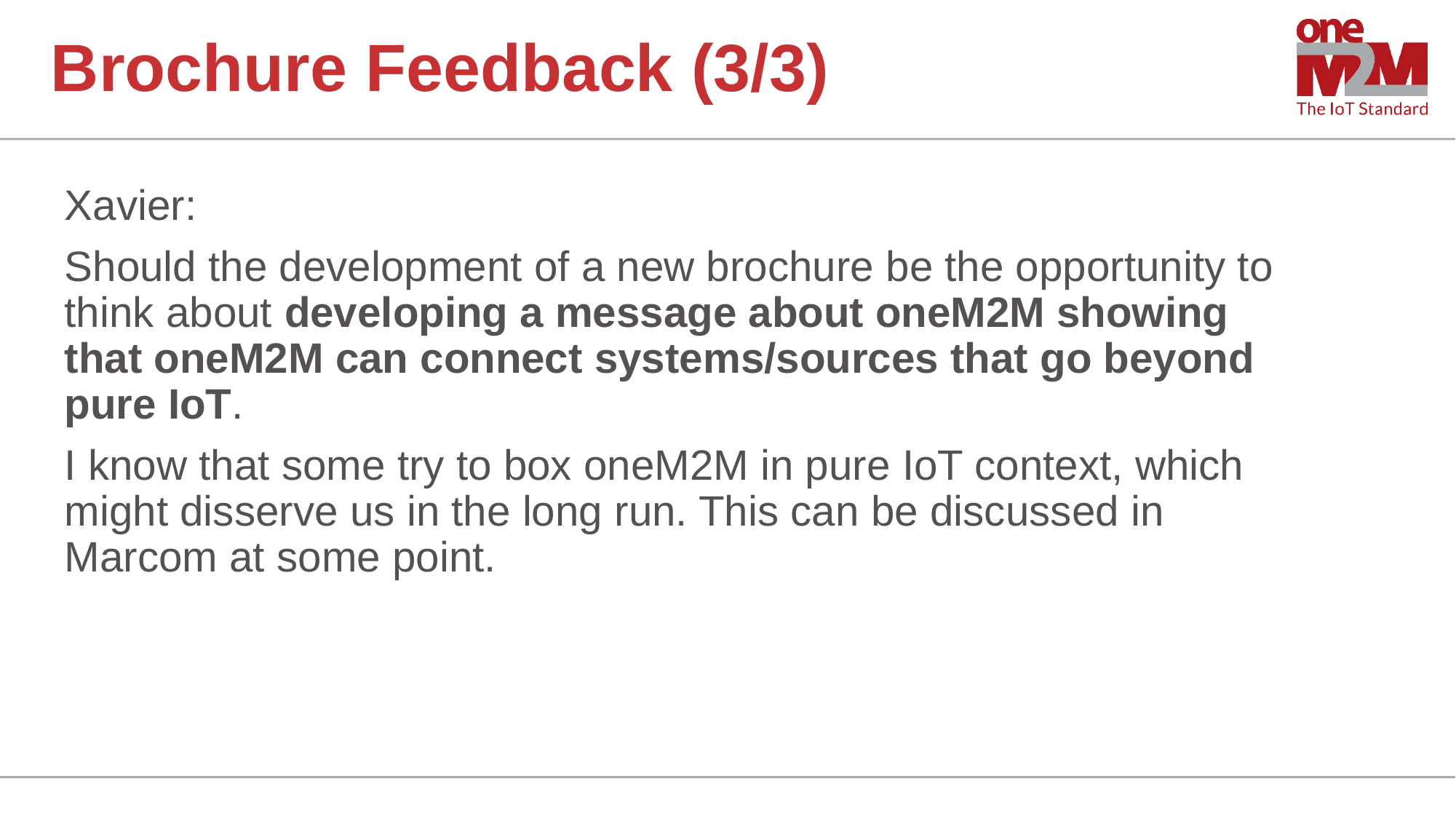

# Brochure Feedback (3/3)
Xavier:
Should the development of a new brochure be the opportunity to think about developing a message about oneM2M showing that oneM2M can connect systems/sources that go beyond pure IoT.
I know that some try to box oneM2M in pure IoT context, which might disserve us in the long run. This can be discussed in Marcom at some point.